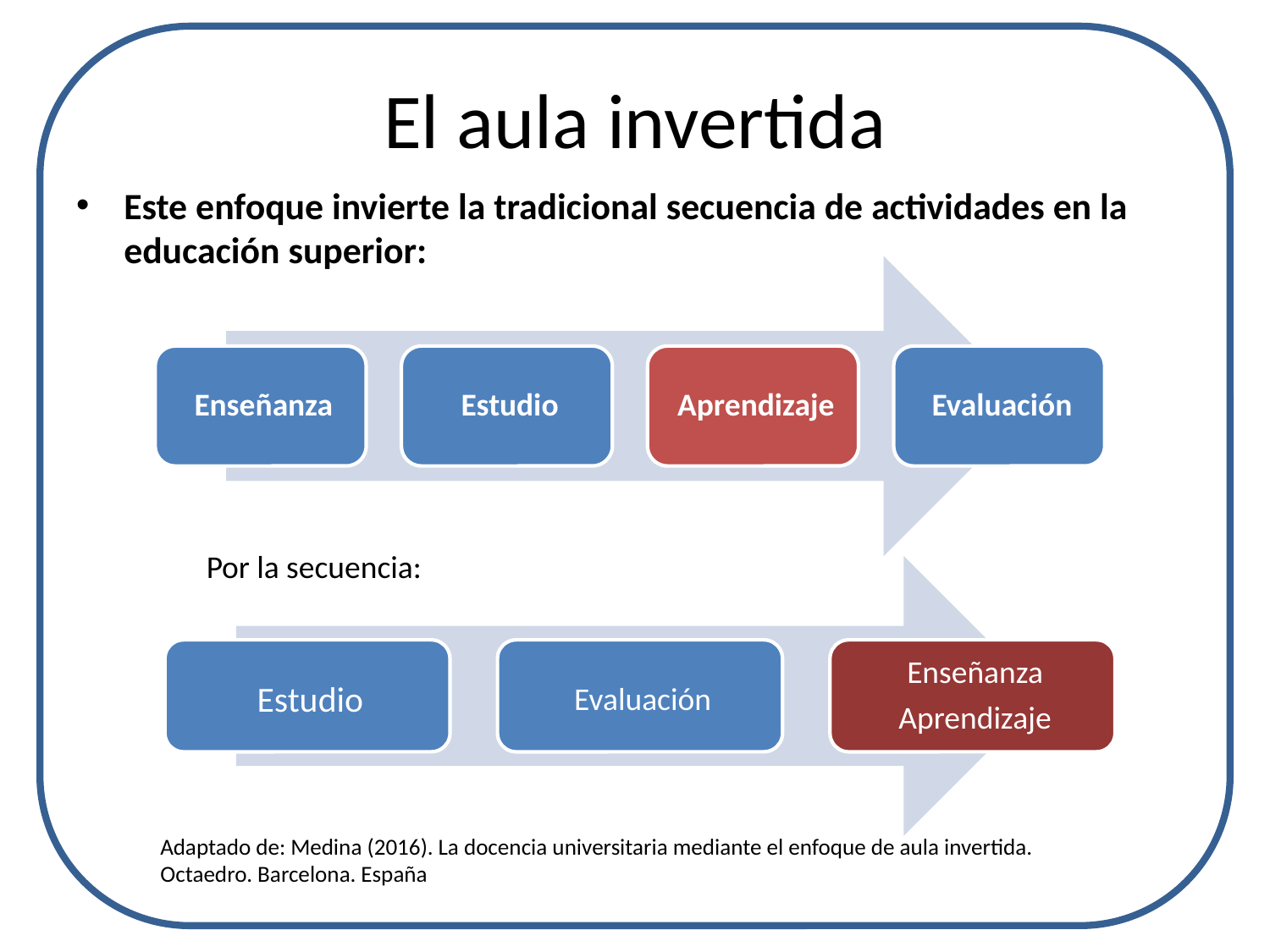

# El aula invertida
Este enfoque invierte la tradicional secuencia de actividades en la educación superior:

Enseñanza
Estudio
Aprendizaje
Evaluación
Por la secuencia:

Estudio

Evaluación

Enseñanza
Aprendizaje
Adaptado de: Medina (2016). La docencia universitaria mediante el enfoque de aula invertida. Octaedro. Barcelona. España